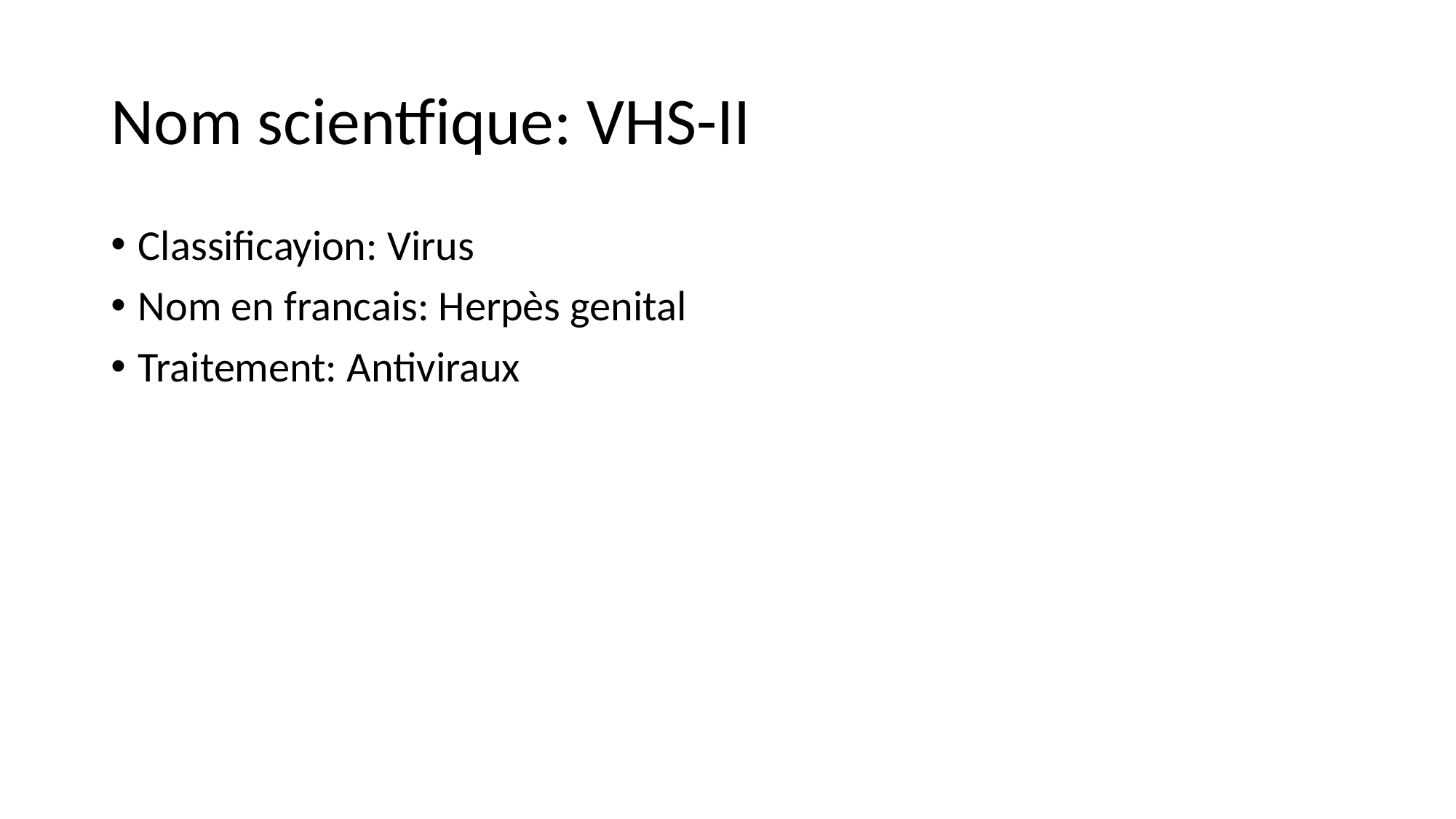

# Nom scientfique: VHS-II
Classificayion: Virus
Nom en francais: Herpès genital
Traitement: Antiviraux